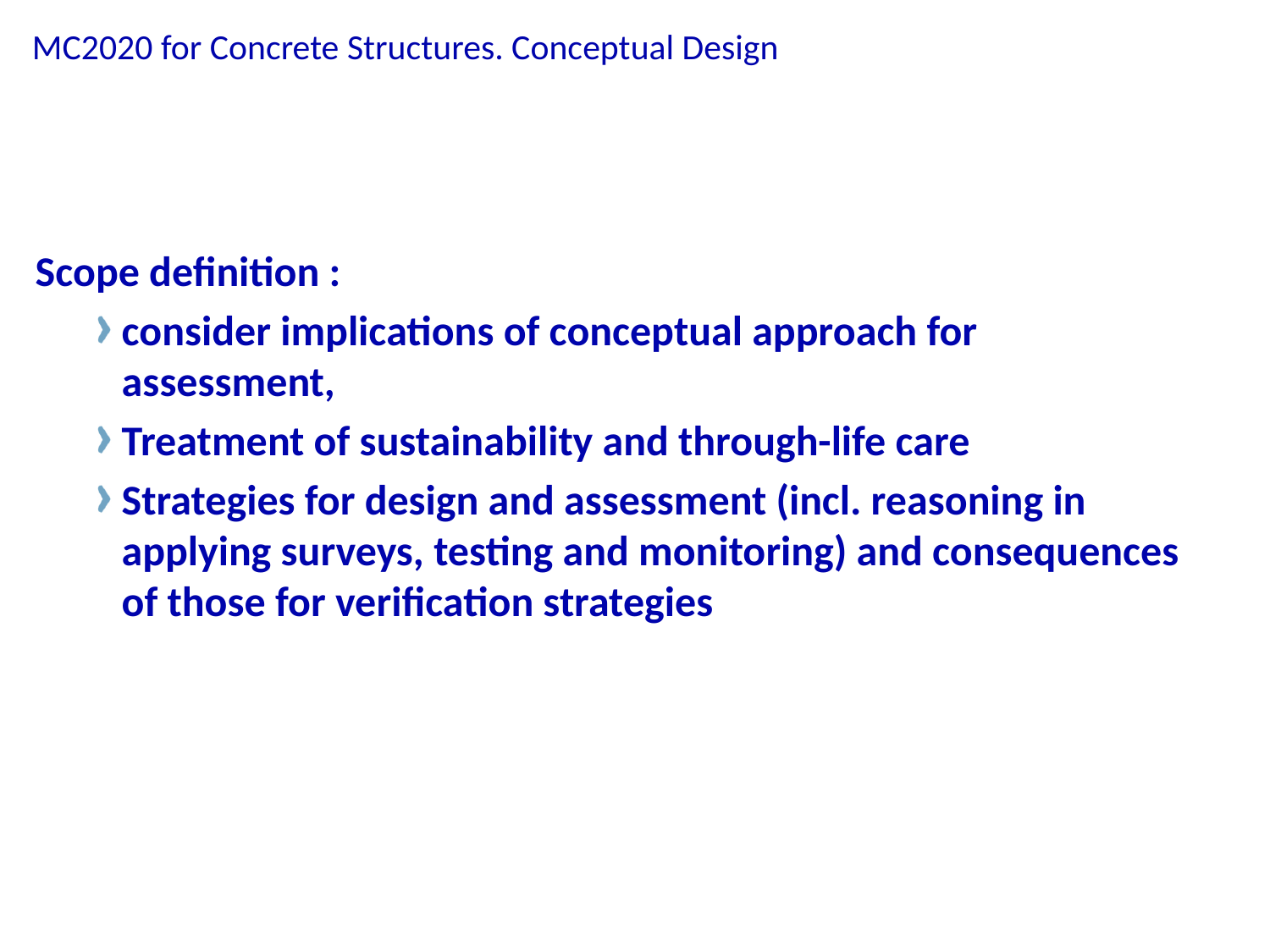

MC2020 for Concrete Structures. Conceptual Design

Scope definition :
consider implications of conceptual approach for assessment,
Treatment of sustainability and through-life care
Strategies for design and assessment (incl. reasoning in applying surveys, testing and monitoring) and consequences of those for verification strategies